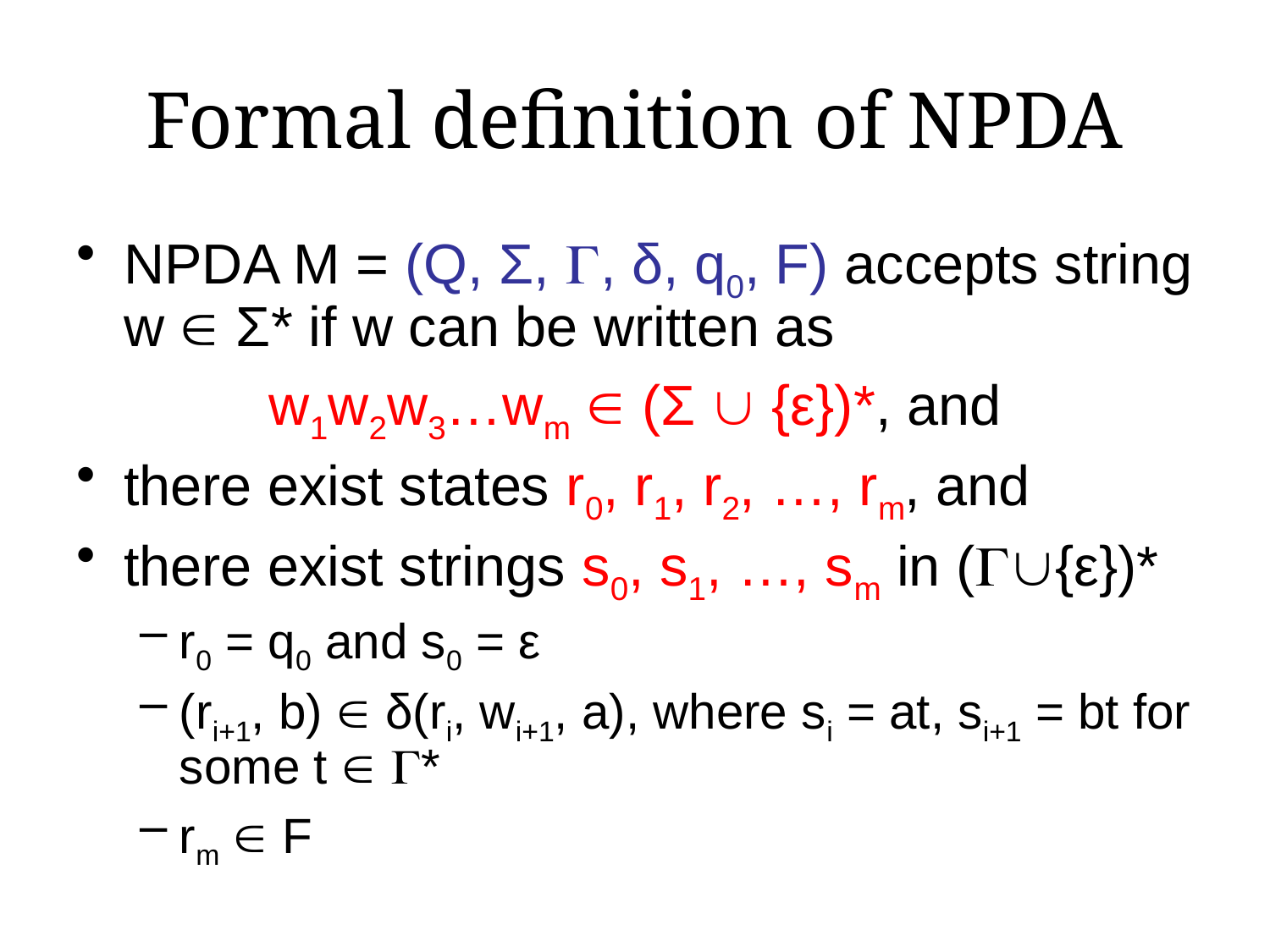

# Formal definition of NPDA
NPDA M = (Q, Σ, Γ, δ, q0, F) accepts string w ∈ Σ* if w can be written as
w1w2w3…wm ∈ (Σ ∪ {ε})*, and
there exist states r0, r1, r2, …, rm, and
there exist strings s0, s1, …, sm in (Γ∪{ε})*
r0 = q0 and s0 = ε
(ri+1, b) ∈ δ(ri, wi+1, a), where si = at, si+1 = bt for some t ∈ Γ*
rm ∈ F